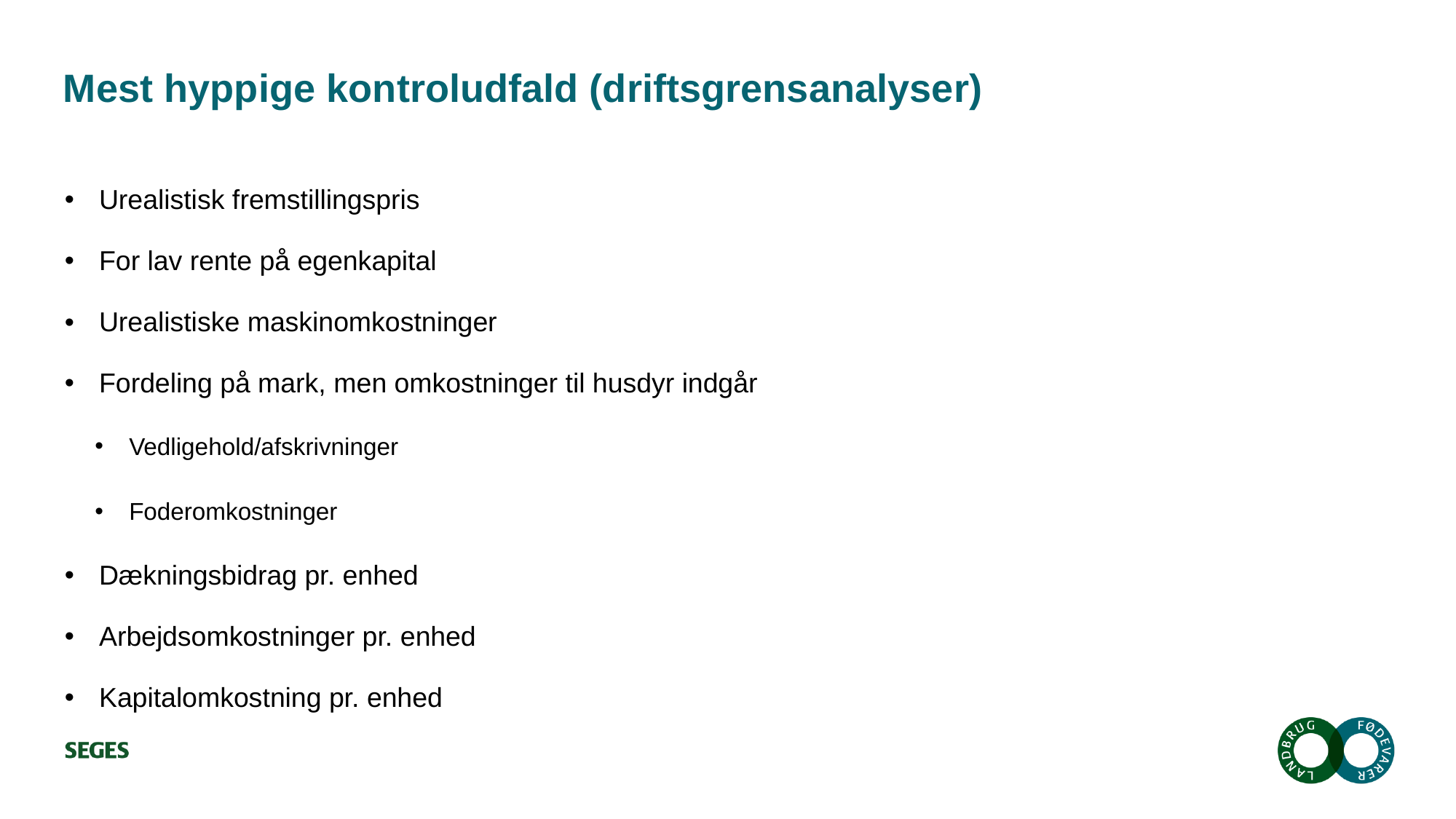

# Mest hyppige kontroludfald (driftsgrensanalyser)
Urealistisk fremstillingspris
For lav rente på egenkapital
Urealistiske maskinomkostninger
Fordeling på mark, men omkostninger til husdyr indgår
Vedligehold/afskrivninger
Foderomkostninger
Dækningsbidrag pr. enhed
Arbejdsomkostninger pr. enhed
Kapitalomkostning pr. enhed